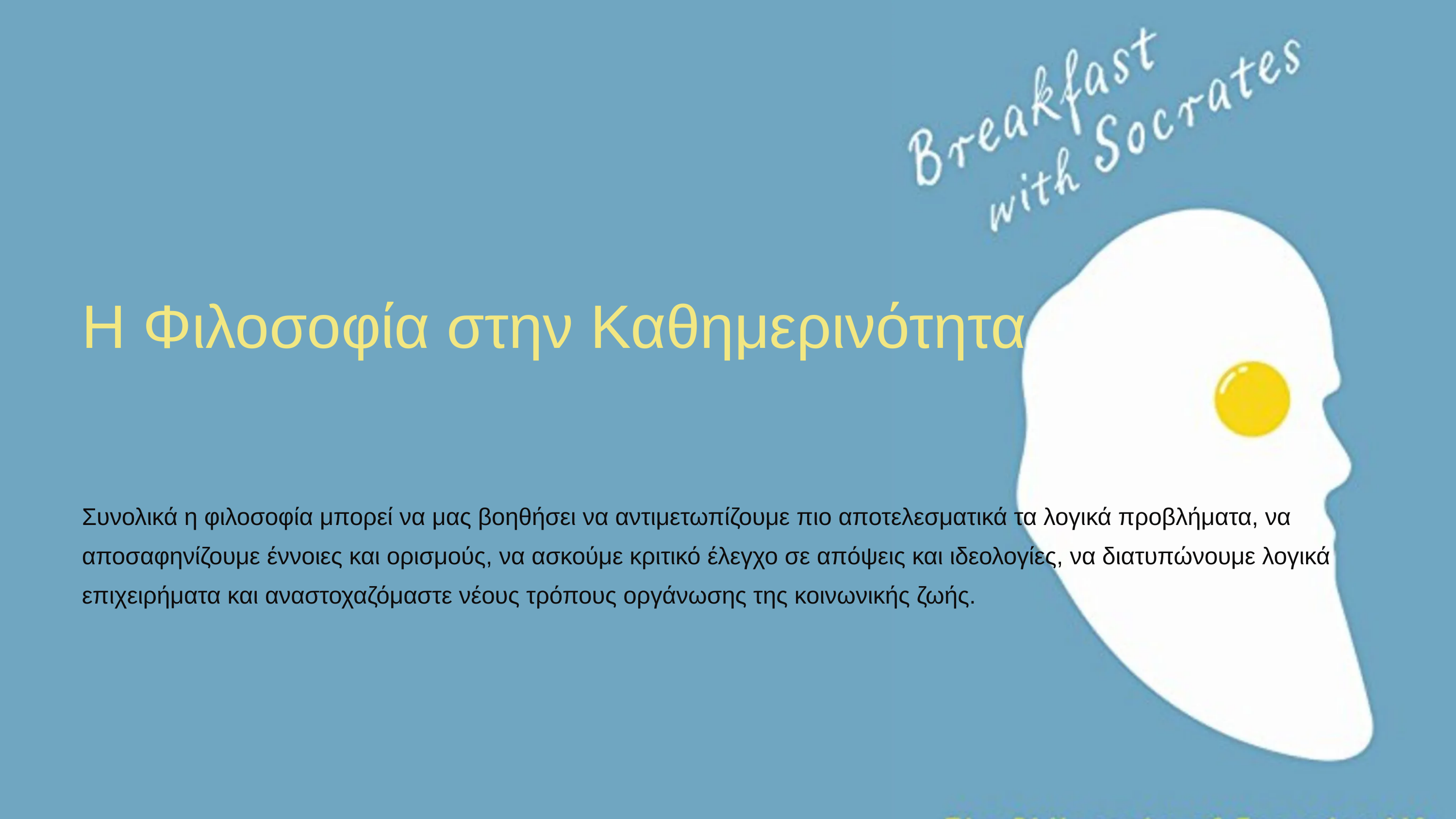

Η Φιλοσοφία στην Καθημερινότητα
Συνολικά η φιλοσοφία μπορεί να μας βοηθήσει να αντιμετωπίζουμε πιο αποτελεσματικά τα λογικά προβλήματα, να αποσαφηνίζουμε έννοιες και ορισμούς, να ασκούμε κριτικό έλεγχο σε απόψεις και ιδεολογίες, να διατυπώνουμε λογικά επιχειρήματα και αναστοχαζόμαστε νέους τρόπους οργάνωσης της κοινωνικής ζωής.